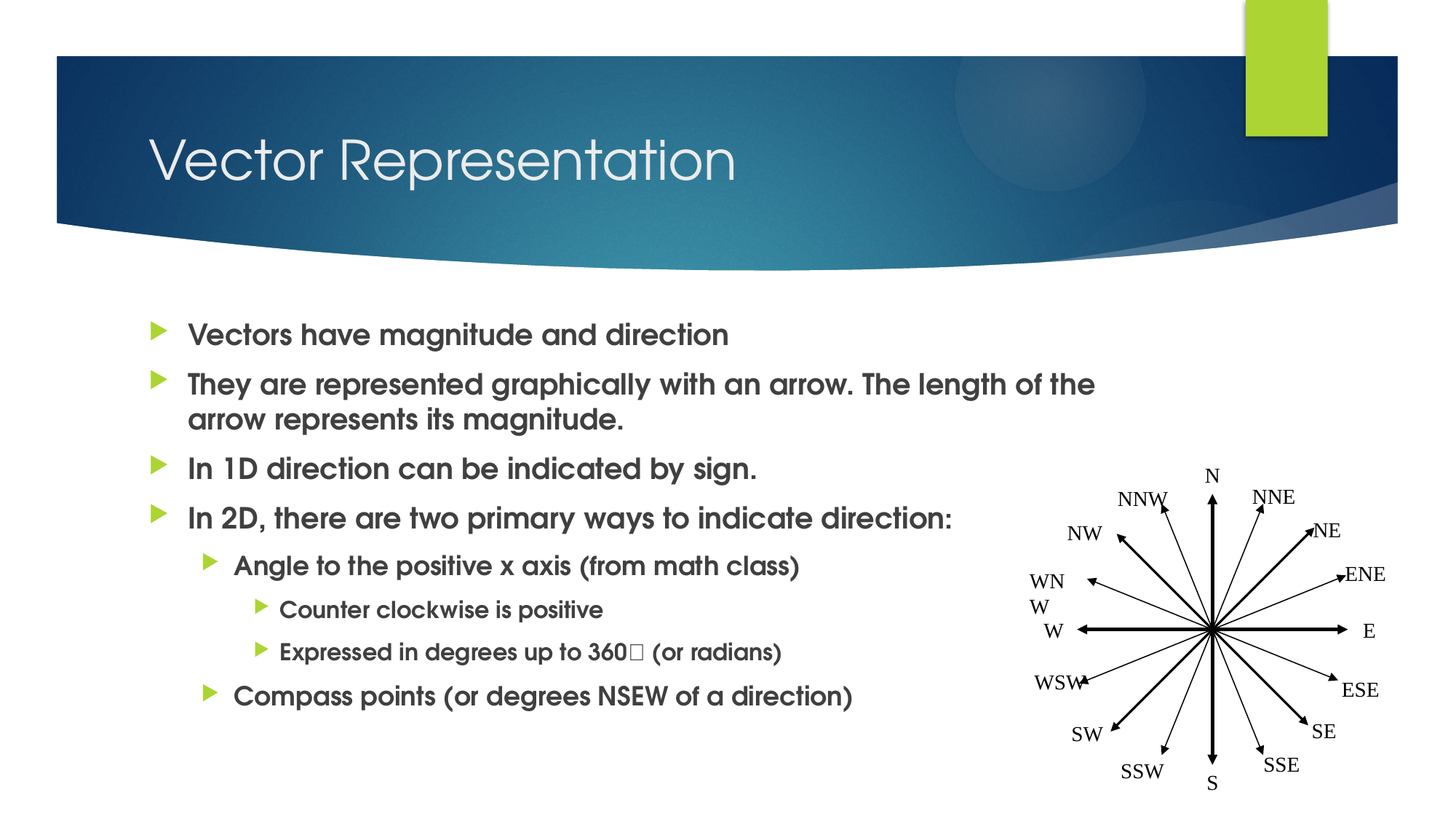

# Vector Representation
Vectors have magnitude and direction
They are represented graphically with an arrow. The length of the arrow represents its magnitude.
In 1D direction can be indicated by sign.
In 2D, there are two primary ways to indicate direction:
Angle to the positive x axis (from math class)
Counter clockwise is positive
Expressed in degrees up to 360° (or radians)
Compass points (or degrees NSEW of a direction)
N
NE
NW
E
W
SE
SW
S
NNE
NNW
ENE
WNW
WSW
ESE
SSE
SSW